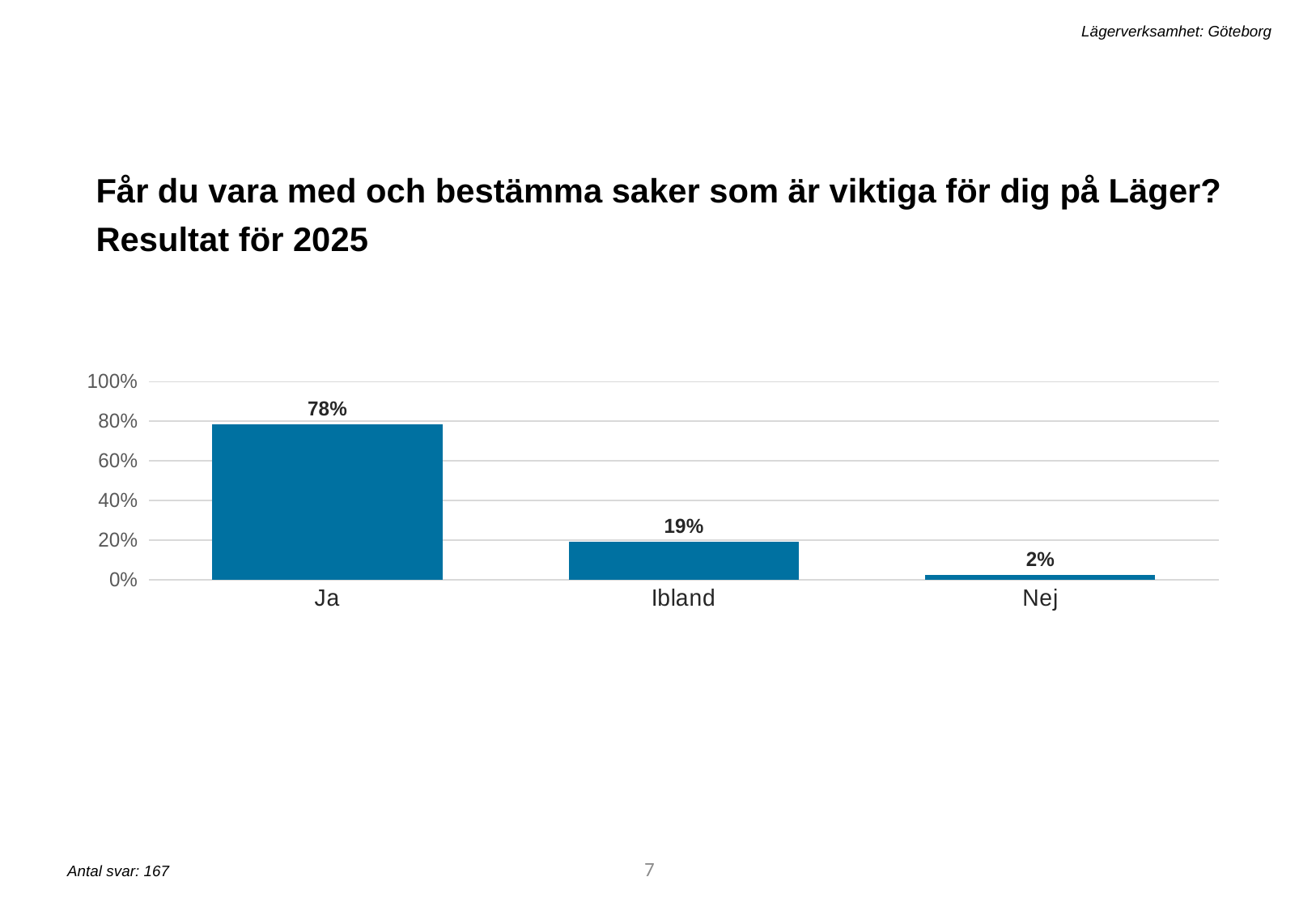

Lägerverksamhet: Göteborg
Får du vara med och bestämma saker som är viktiga för dig på Läger? Resultat för 2025

### Chart

| Category | q1_2025 |
|---|---|
| Ja | 0.7844311377245509 |
| Ibland | 0.1916167664670659 |
| Nej | 0.02395209580838323 |
7
Antal svar: 167